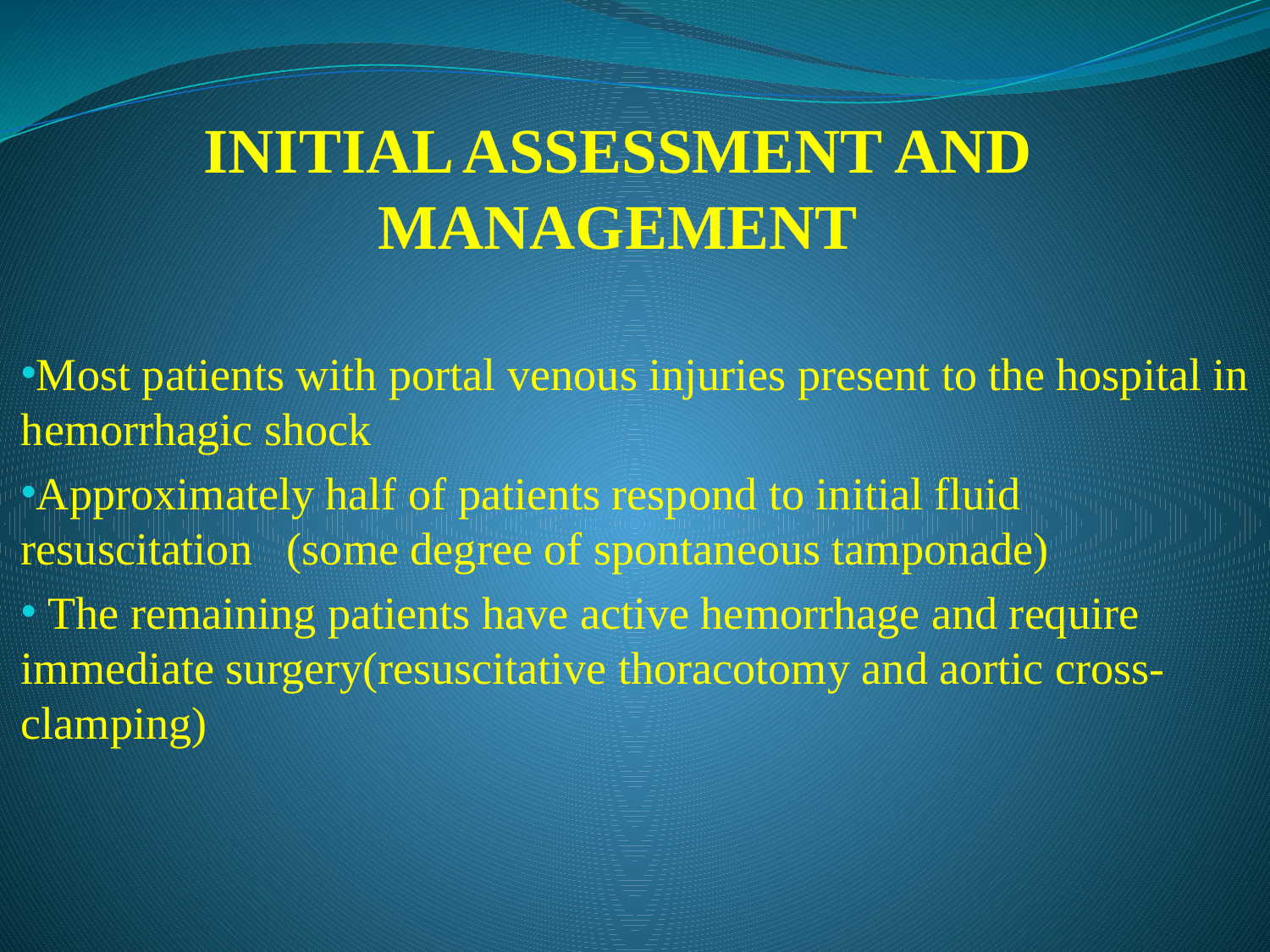

# INITIAL ASSESSMENT AND MANAGEMENT
Most patients with portal venous injuries present to the hospital in hemorrhagic shock
Approximately half of patients respond to initial fluid resuscitation   (some degree of spontaneous tamponade)
 The remaining patients have active hemorrhage and require immediate surgery(resuscitative thoracotomy and aortic cross-clamping)